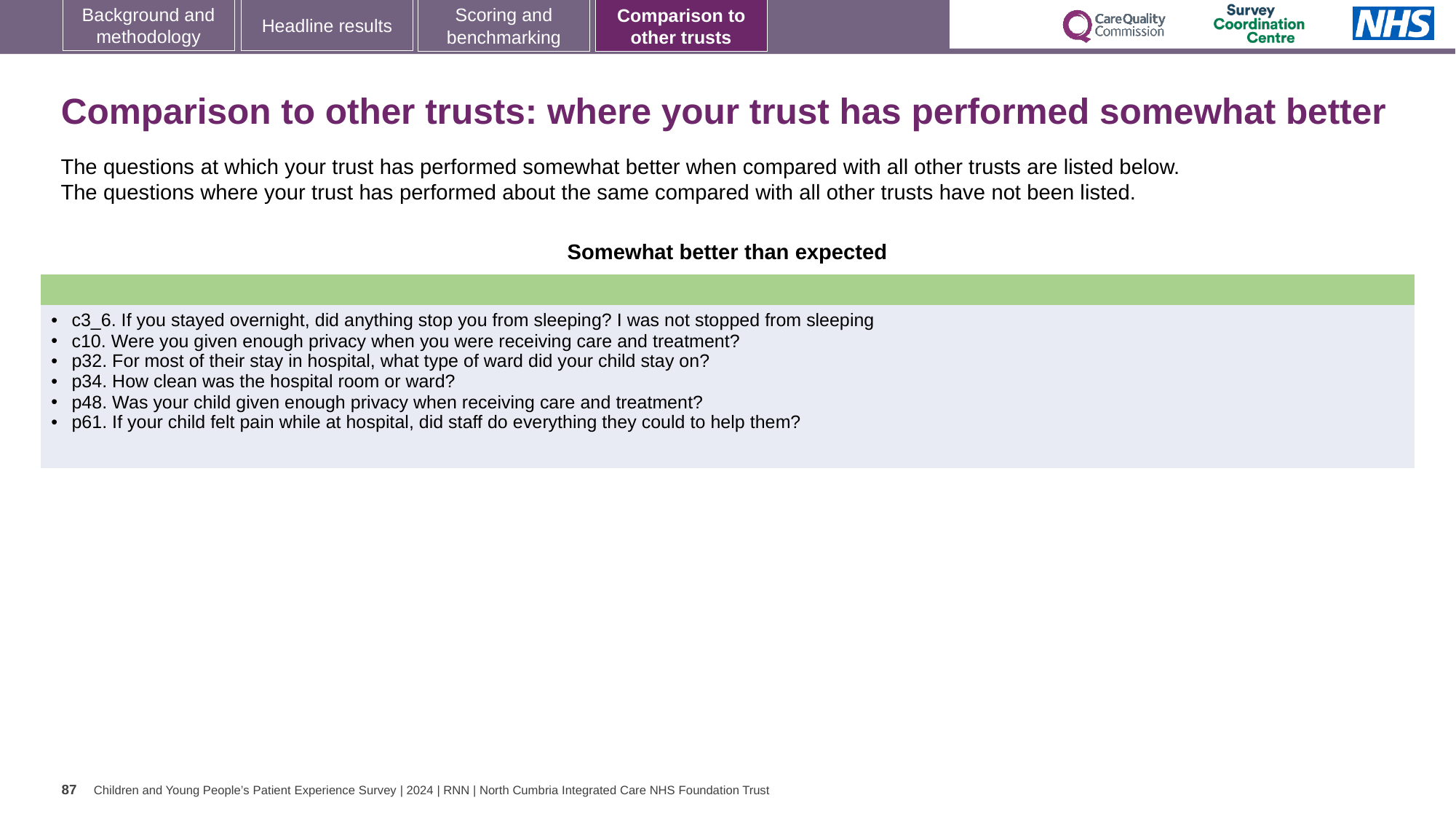

# Comparison to other trusts: where your trust has performed somewhat better
The questions at which your trust has performed somewhat better when compared with all other trusts are listed below.
The questions where your trust has performed about the same compared with all other trusts have not been listed.
| Somewhat better than expected |
| --- |
|  |
| c3\_6. If you stayed overnight, did anything stop you from sleeping? I was not stopped from sleeping c10. Were you given enough privacy when you were receiving care and treatment? p32. For most of their stay in hospital, what type of ward did your child stay on? p34. How clean was the hospital room or ward? p48. Was your child given enough privacy when receiving care and treatment? p61. If your child felt pain while at hospital, did staff do everything they could to help them? |
87